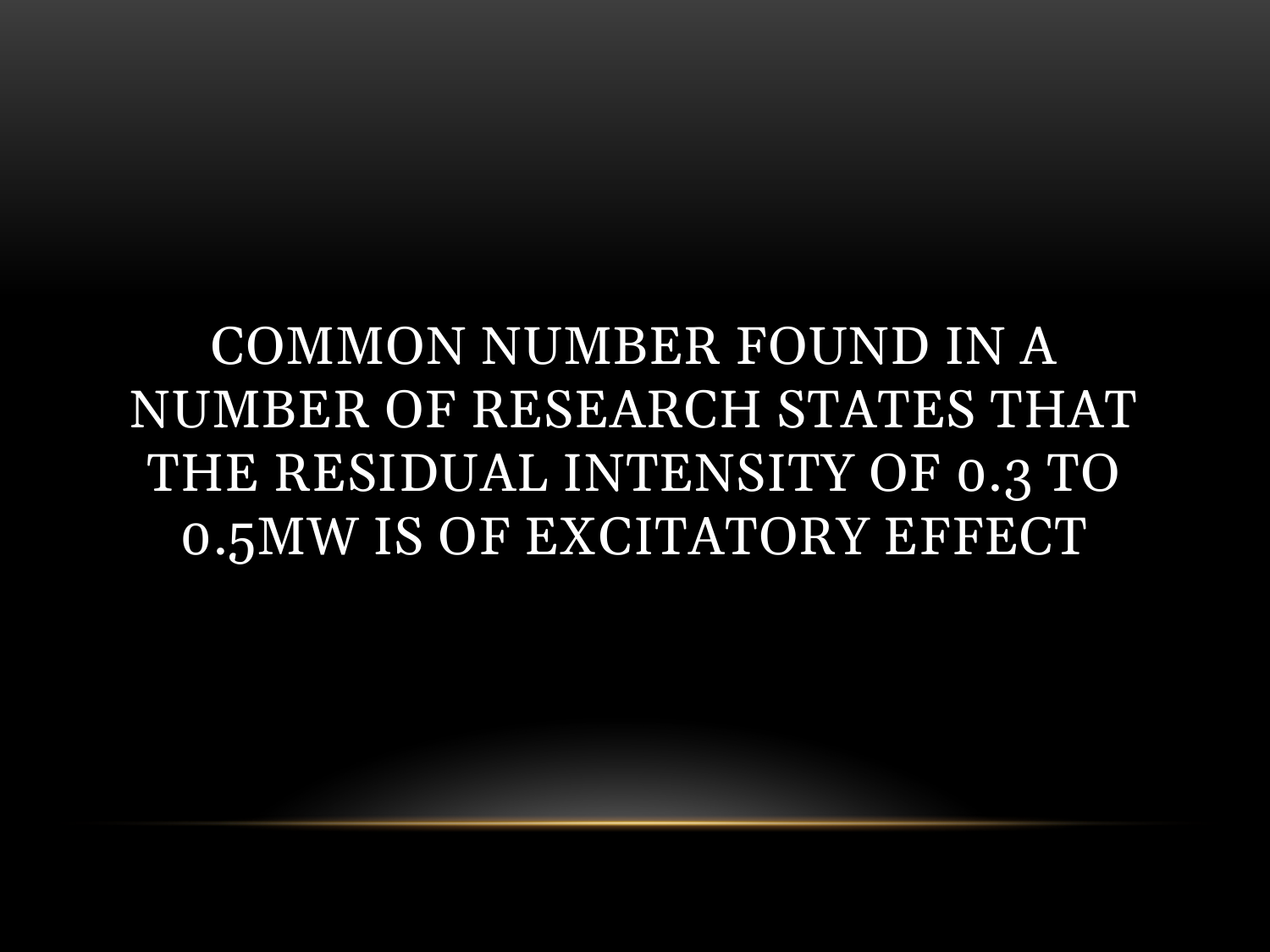

# Common number found in a number of research states that the Residual Intensity of 0.3 to 0.5mw is of excitatory effect